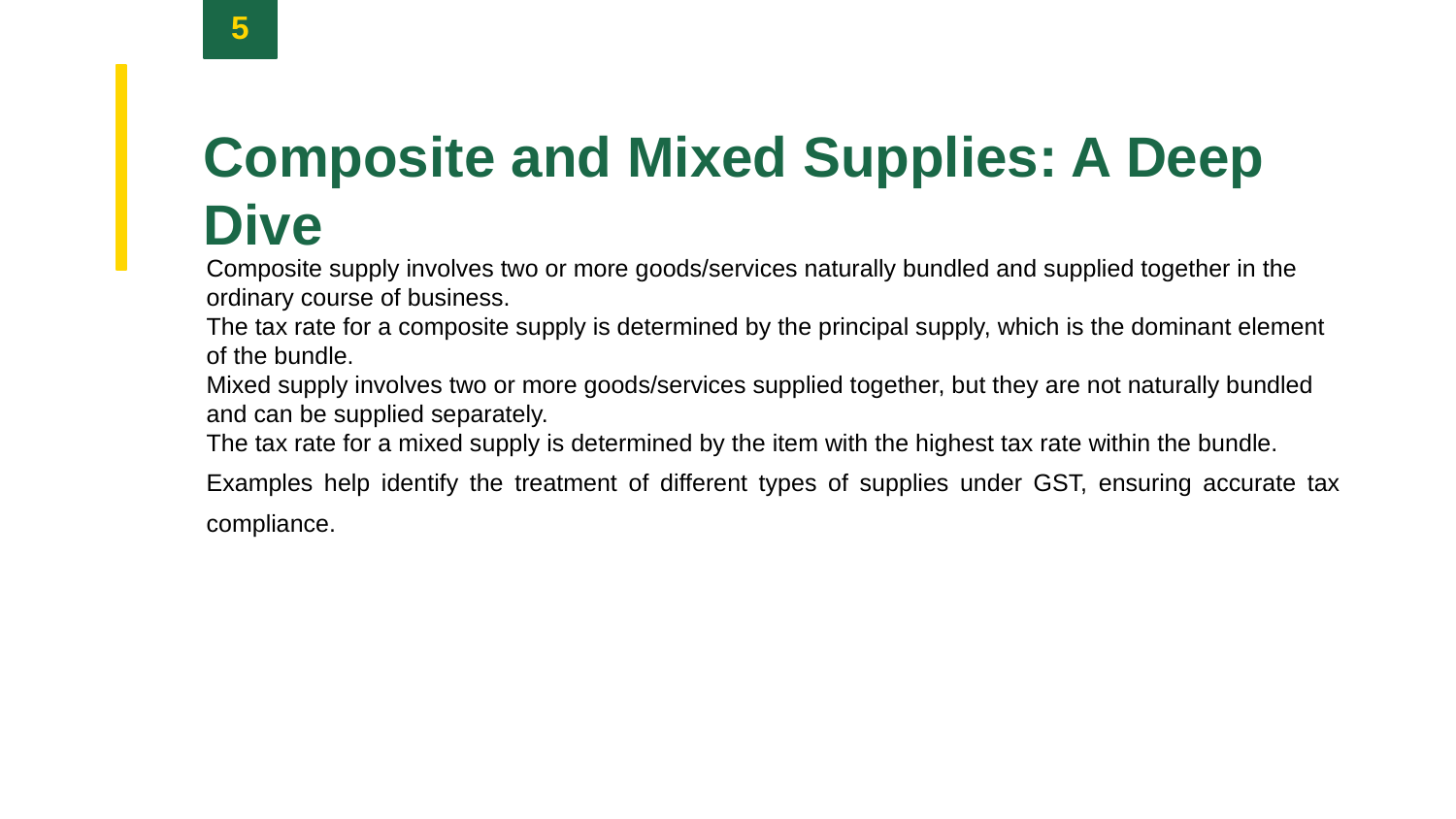

5

Composite and Mixed Supplies: A Deep Dive
Composite supply involves two or more goods/services naturally bundled and supplied together in the ordinary course of business.
The tax rate for a composite supply is determined by the principal supply, which is the dominant element of the bundle.
Mixed supply involves two or more goods/services supplied together, but they are not naturally bundled and can be supplied separately.
The tax rate for a mixed supply is determined by the item with the highest tax rate within the bundle.
Examples help identify the treatment of different types of supplies under GST, ensuring accurate tax compliance.